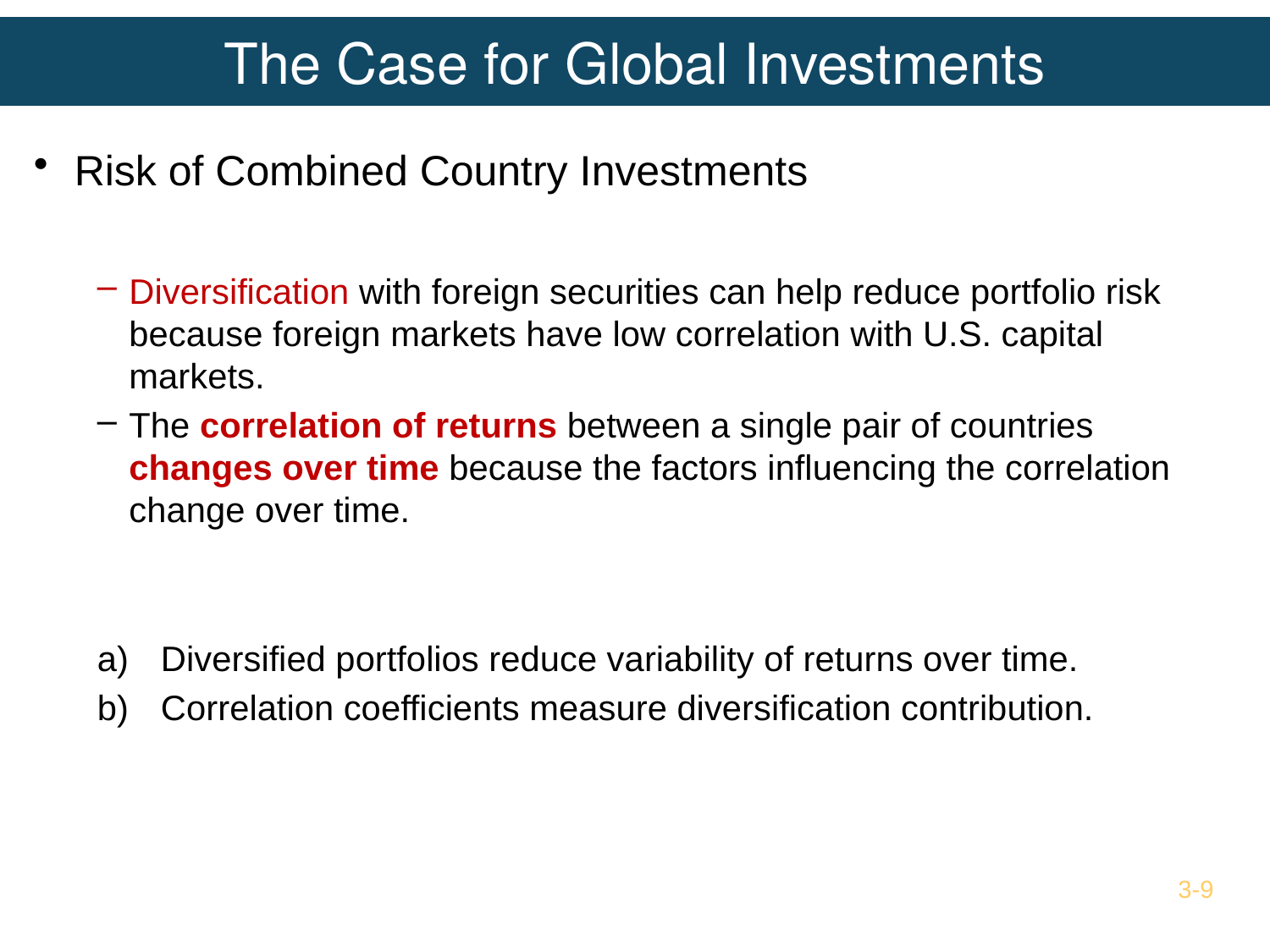

# The Case for Global Investments
Risk of Combined Country Investments

Diversification with foreign securities can help reduce portfolio risk because foreign markets have low correlation with U.S. capital markets.
The correlation of returns between a single pair of countries changes over time because the factors influencing the correlation change over time.

Diversified portfolios reduce variability of returns over time.
Correlation coefficients measure diversification contribution.

3-9